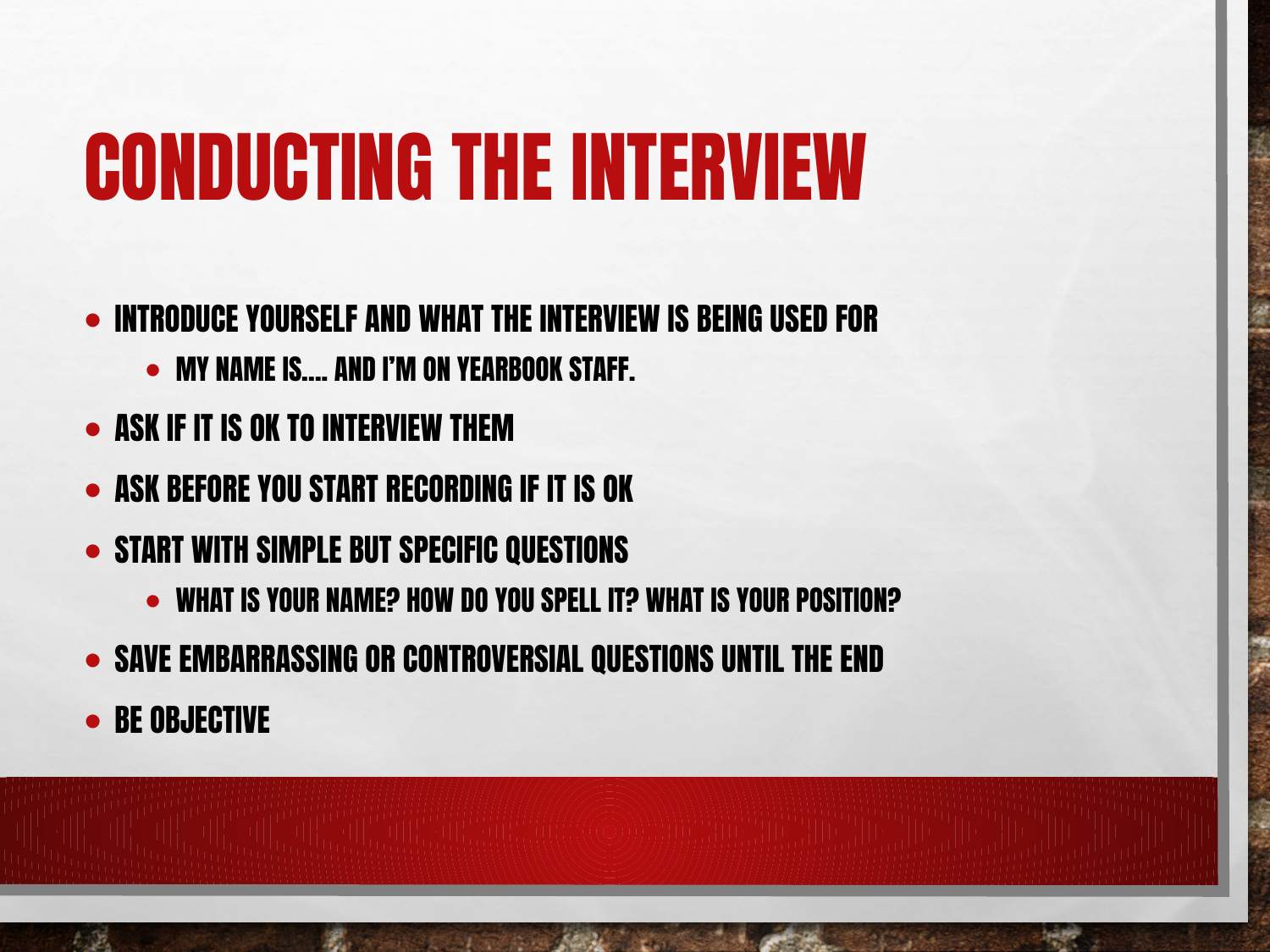

# Conducting the Interview
Introduce yourself and what the interview is being used for
My name is…. And I’m on Yearbook Staff.
Ask if it is ok to interview them
Ask before you start recording if it is Ok
Start with simple but specific questions
What is your name? How do you spell it? What is your Position?
Save embarrassing or controversial questions until the end
Be objective